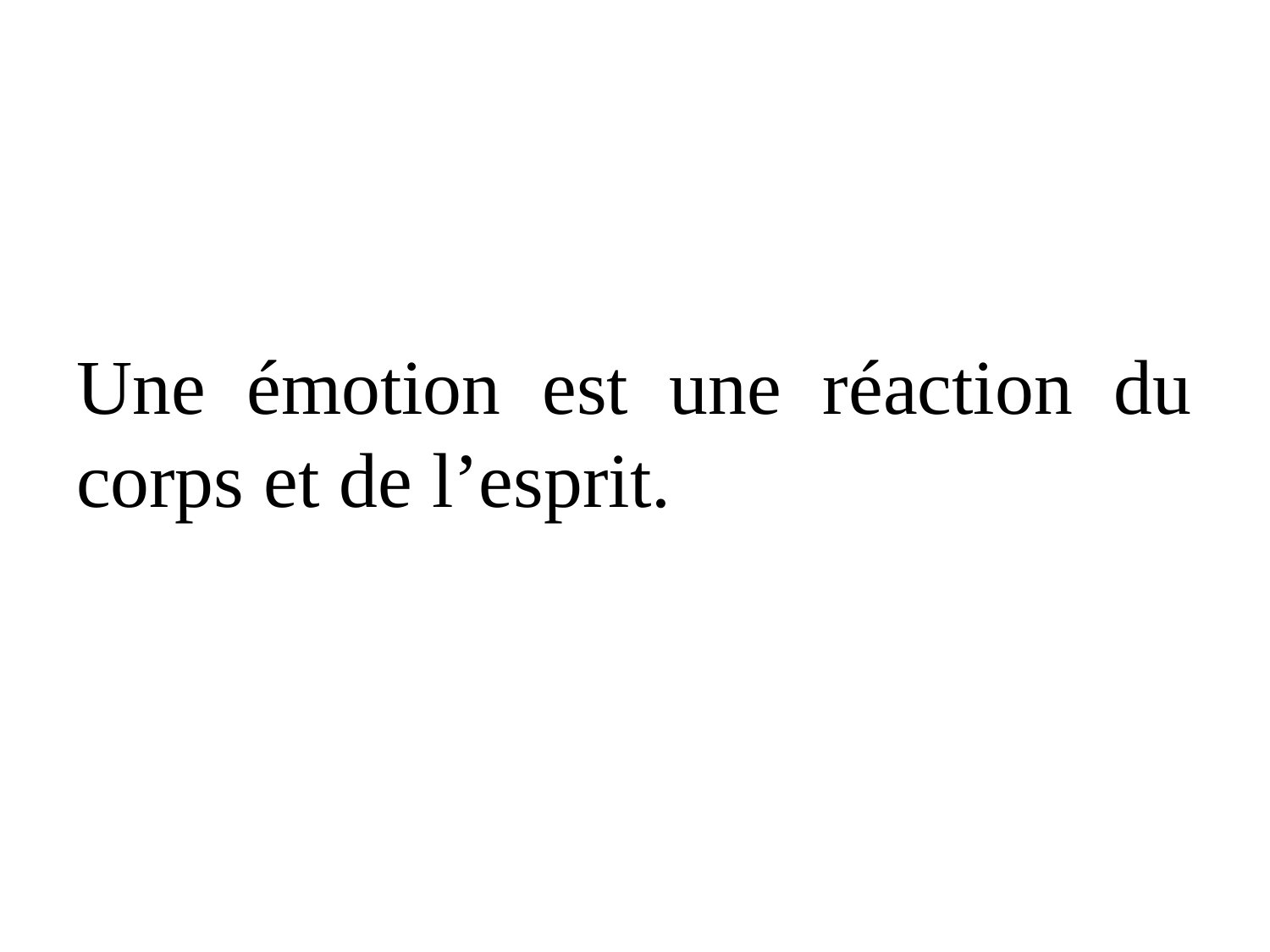

#

Une émotion est une réaction du corps et de l’esprit.